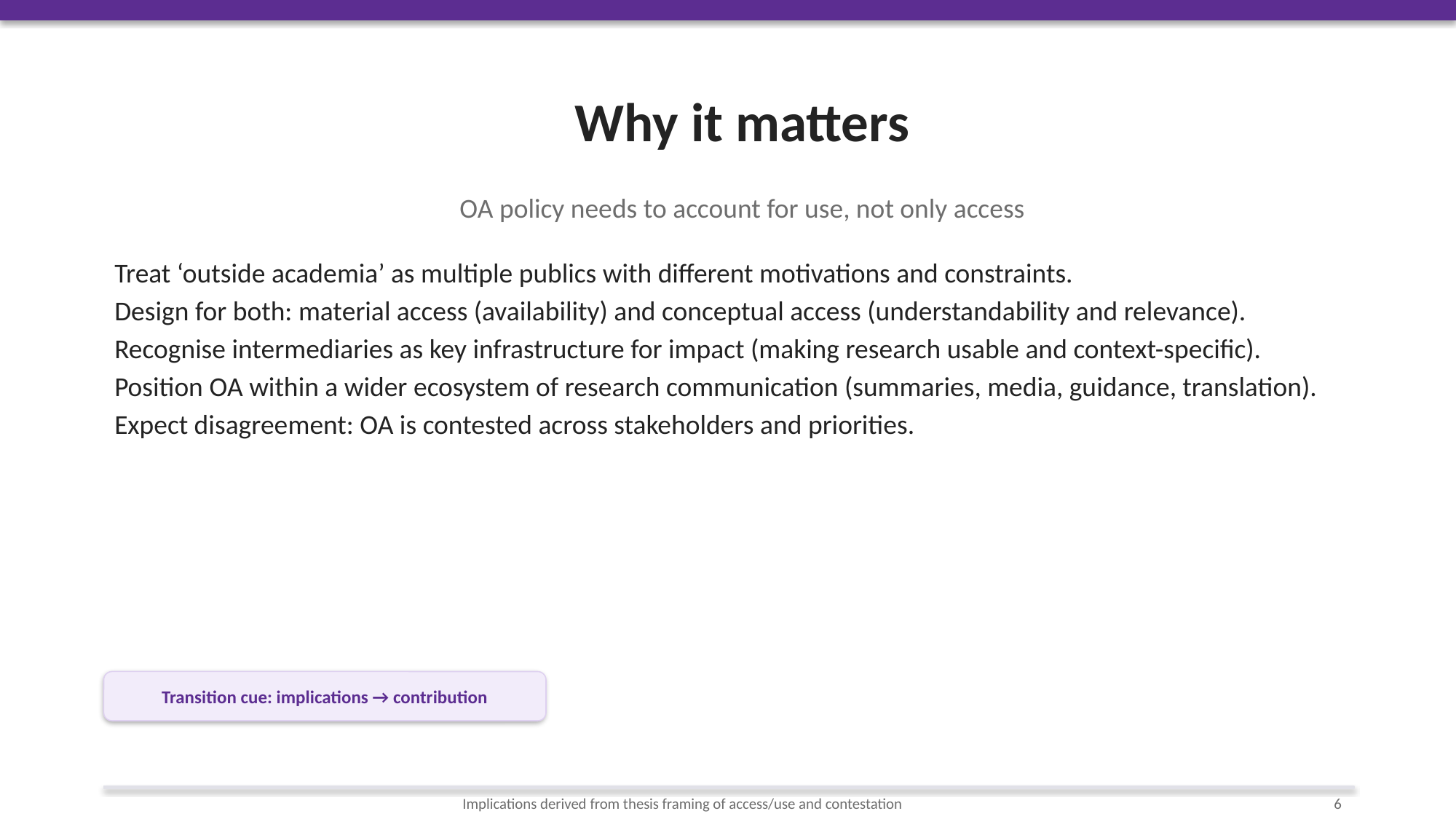

Why it matters
OA policy needs to account for use, not only access
Treat ‘outside academia’ as multiple publics with different motivations and constraints.
Design for both: material access (availability) and conceptual access (understandability and relevance).
Recognise intermediaries as key infrastructure for impact (making research usable and context-specific).
Position OA within a wider ecosystem of research communication (summaries, media, guidance, translation).
Expect disagreement: OA is contested across stakeholders and priorities.
Transition cue: implications → contribution

Implications derived from thesis framing of access/use and contestation
6